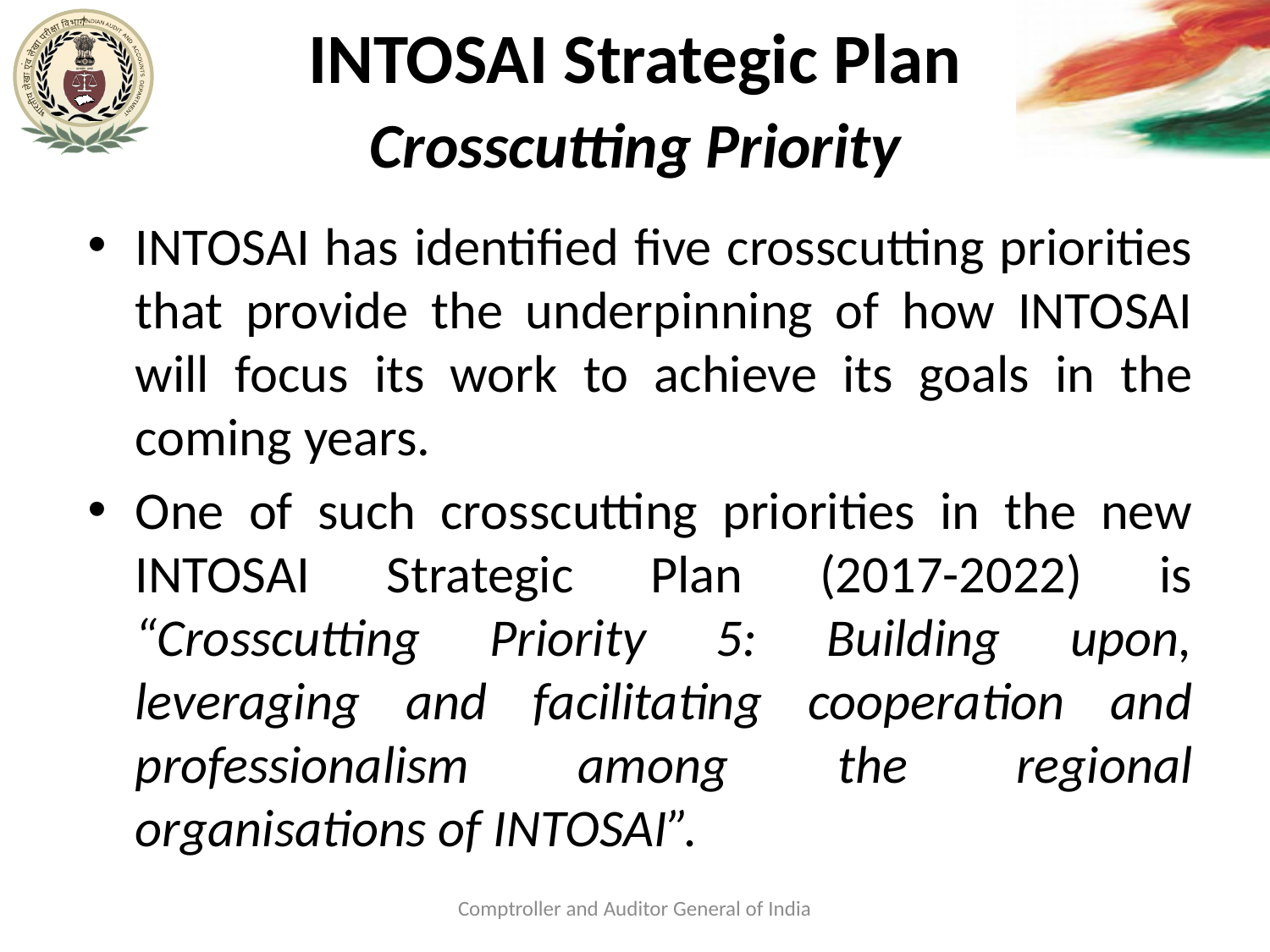

# INTOSAI Strategic Plan Crosscutting Priority
INTOSAI has identified five crosscutting priorities that provide the underpinning of how INTOSAI will focus its work to achieve its goals in the coming years.
One of such crosscutting priorities in the new INTOSAI Strategic Plan (2017-2022) is “Crosscutting Priority 5: Building upon, leveraging and facilitating cooperation and professionalism among the regional organisations of INTOSAI”.

Comptroller and Auditor General of India